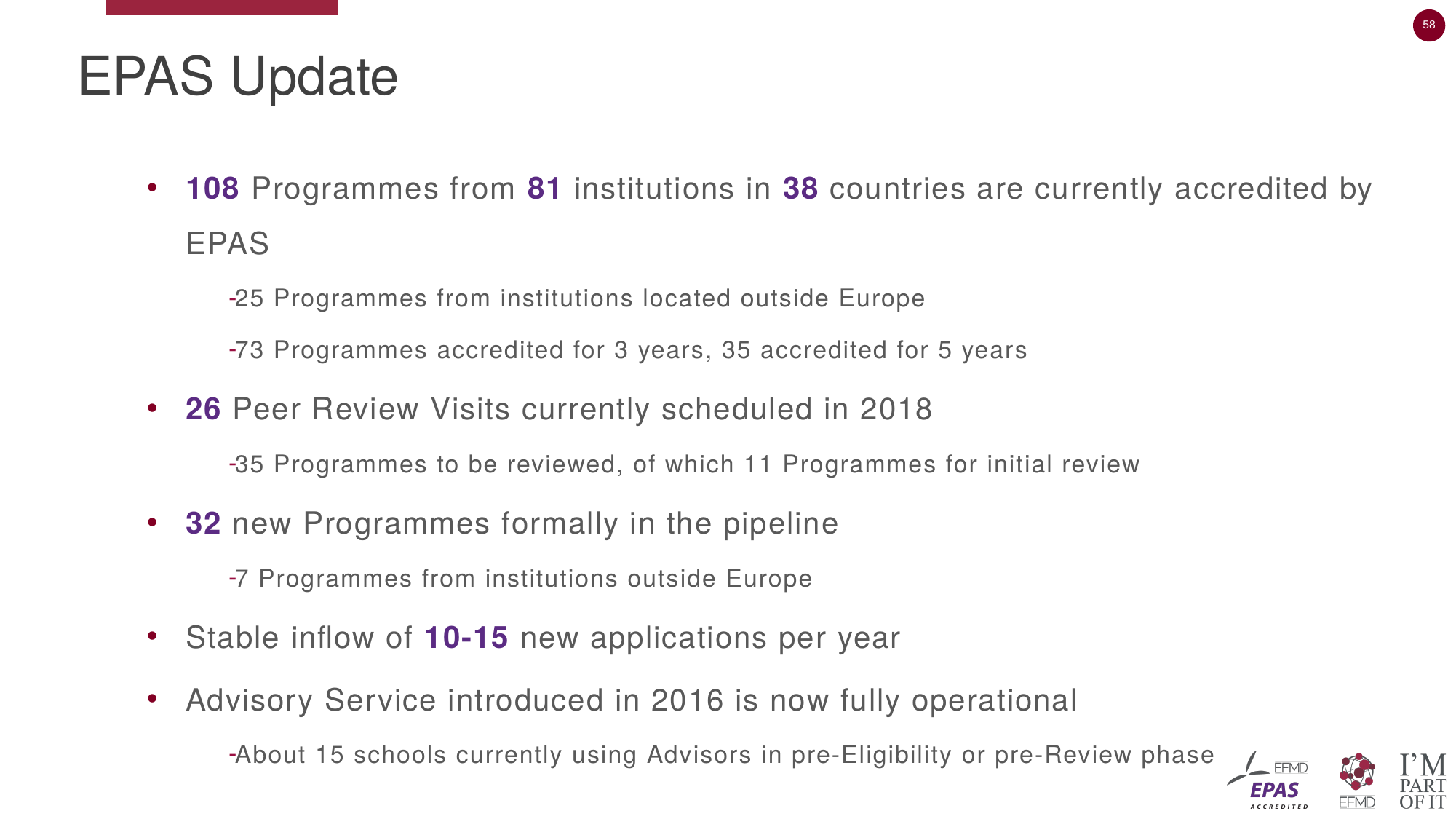

# EPAS Update
108 Programmes from 81 institutions in 38 countries are currently accredited by EPAS
25 Programmes from institutions located outside Europe
73 Programmes accredited for 3 years, 35 accredited for 5 years
26 Peer Review Visits currently scheduled in 2018
35 Programmes to be reviewed, of which 11 Programmes for initial review
32 new Programmes formally in the pipeline
7 Programmes from institutions outside Europe
Stable inflow of 10-15 new applications per year
Advisory Service introduced in 2016 is now fully operational
About 15 schools currently using Advisors in pre-Eligibility or pre-Review phase